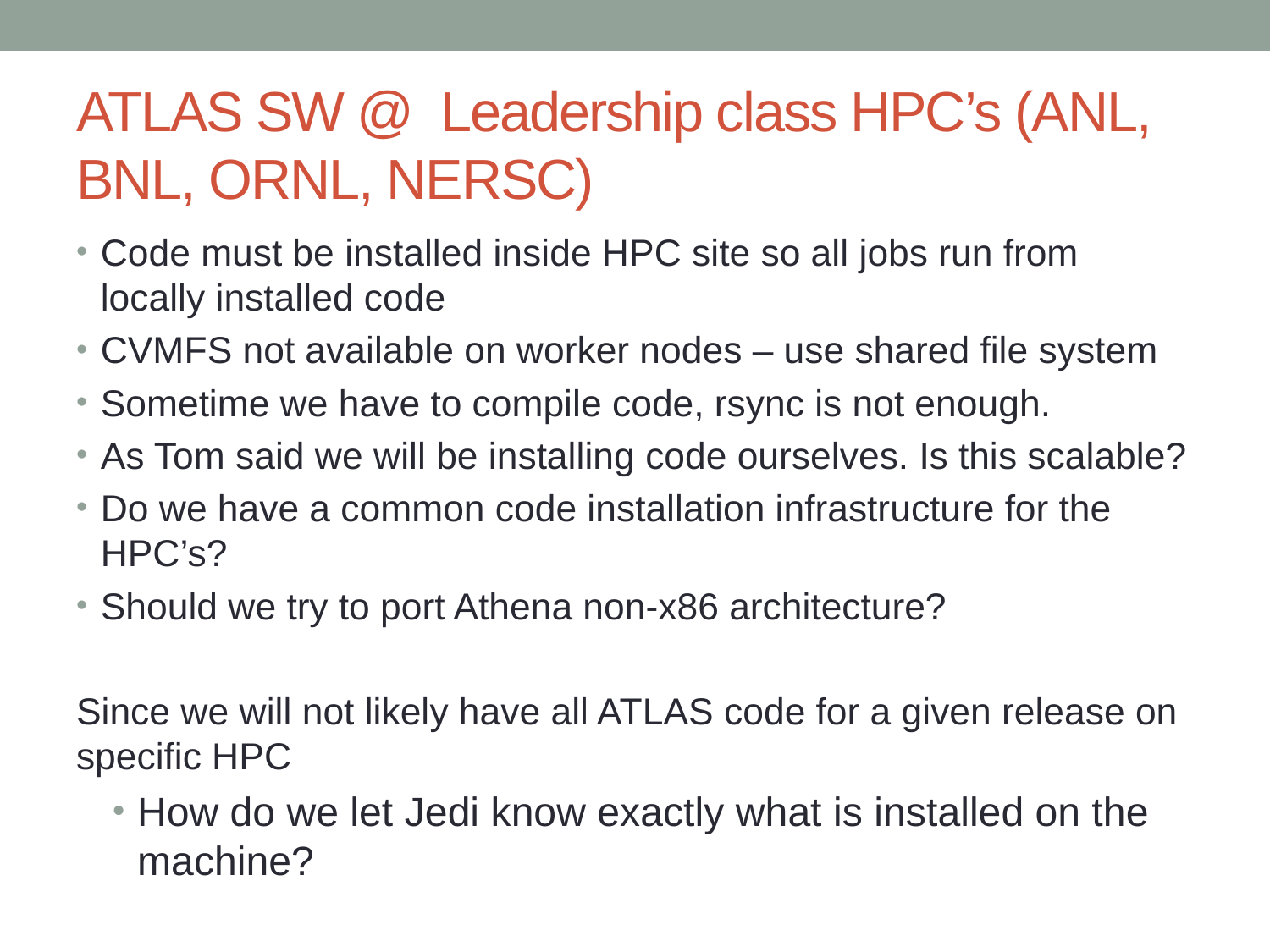

# ATLAS SW @  Leadership class HPC’s (ANL, BNL, ORNL, NERSC)
Code must be installed inside HPC site so all jobs run from locally installed code
CVMFS not available on worker nodes – use shared file system
Sometime we have to compile code, rsync is not enough.
As Tom said we will be installing code ourselves. Is this scalable?
Do we have a common code installation infrastructure for the HPC’s?
Should we try to port Athena non-x86 architecture?

Since we will not likely have all ATLAS code for a given release on specific HPC
How do we let Jedi know exactly what is installed on the machine?